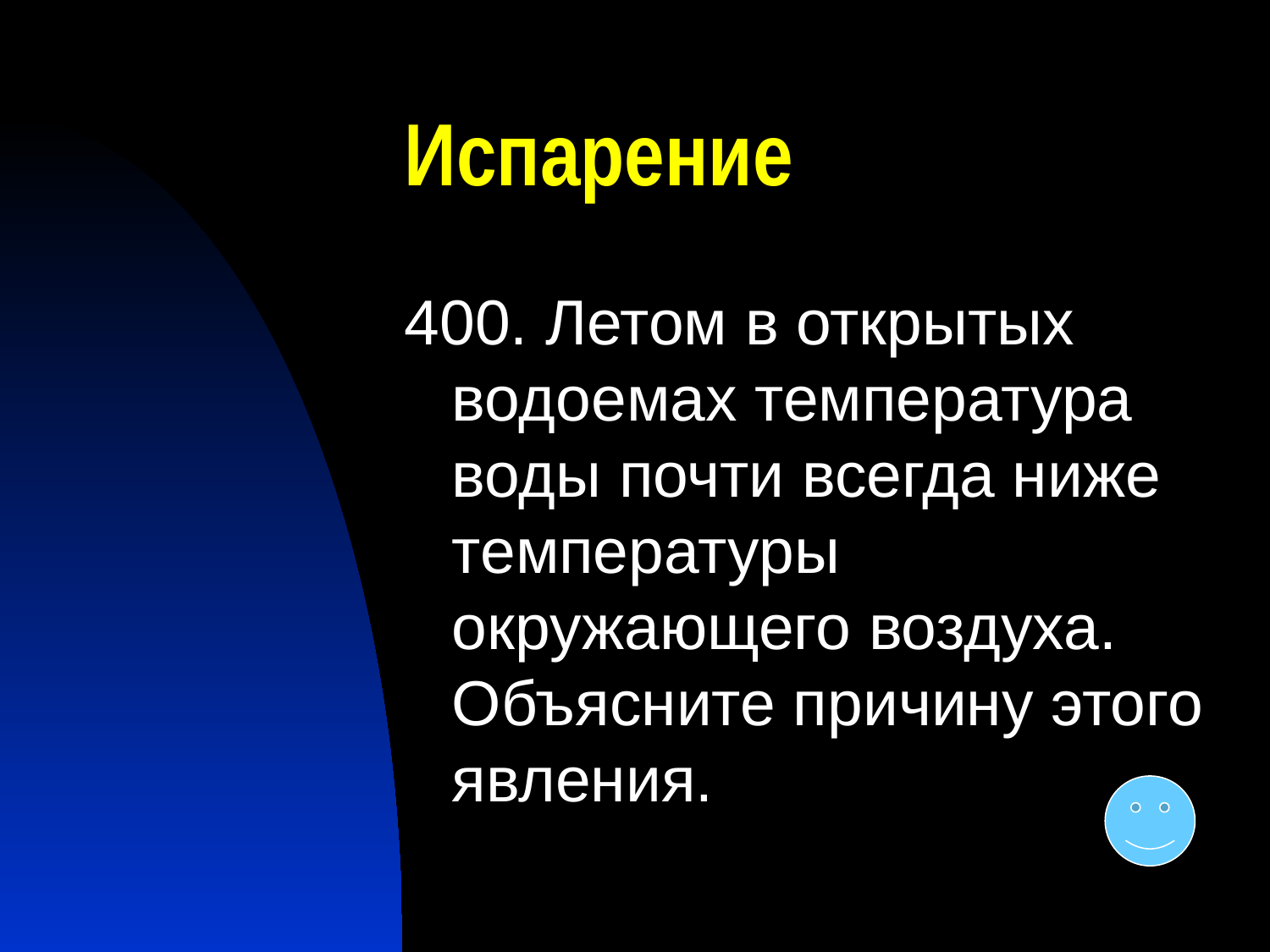

# Испарение
400. Летом в открытых водоемах температура воды почти всегда ниже температуры окружающего воздуха. Объясните причину этого явления.